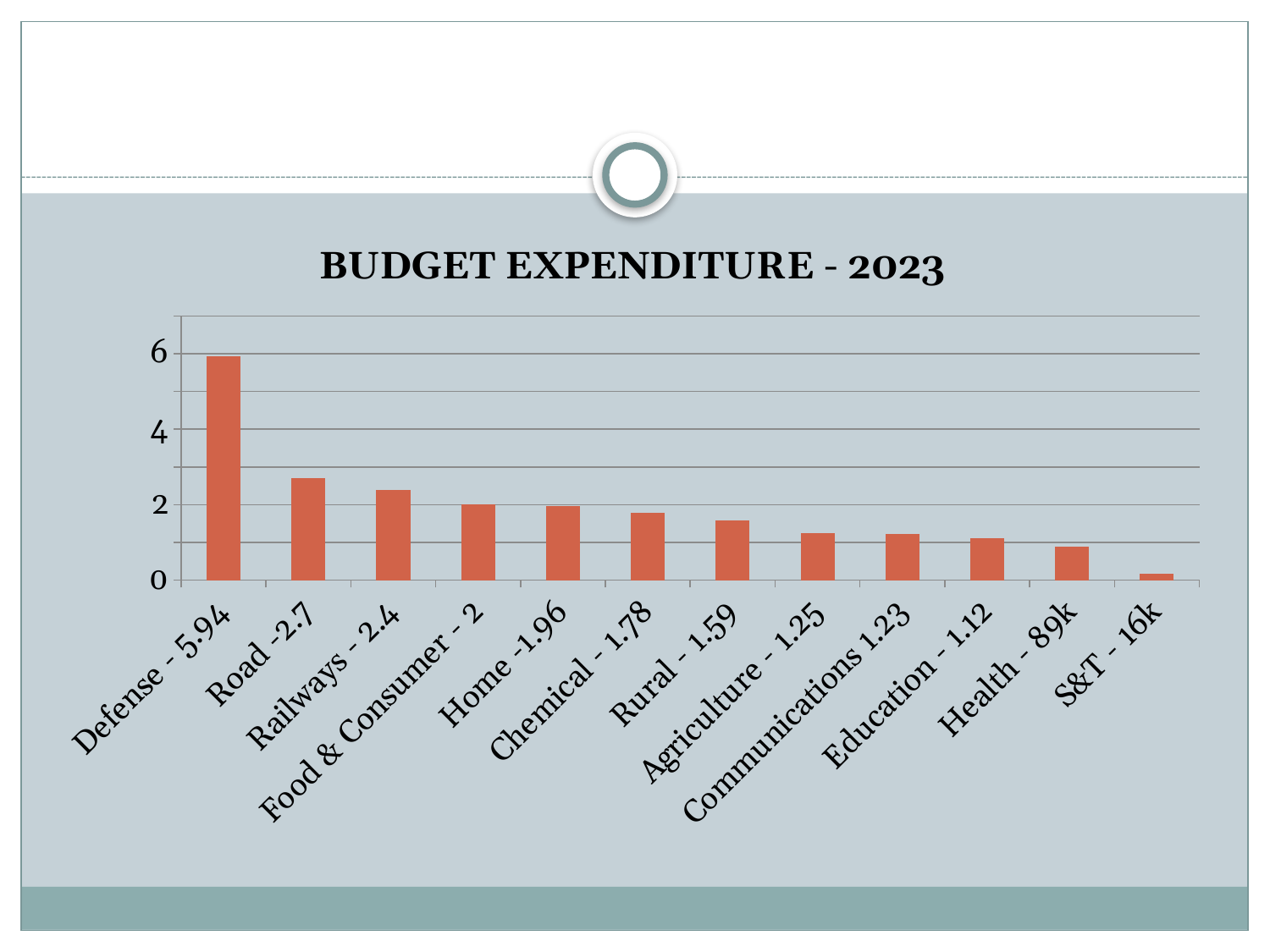

#

### Chart: BUDGET EXPENDITURE - 2023

| Category | Series 1 |
|---|---|
| Defense - 5.94 | 5.94 |
| Road -2.7 | 2.7 |
| Railways - 2.4 | 2.4 |
| Food & Consumer - 2 | 2.0 |
| Home -1.96 | 1.96 |
| Chemical - 1.78 | 1.7800000000000007 |
| Rural - 1.59 | 1.59 |
| Agriculture - 1.25 | 1.25 |
| Communications 1.23 | 1.23 |
| Education - 1.12 | 1.12 |
| Health - 89k | 0.8900000000000003 |
| S&T - 16k | 0.1600000000000001 |